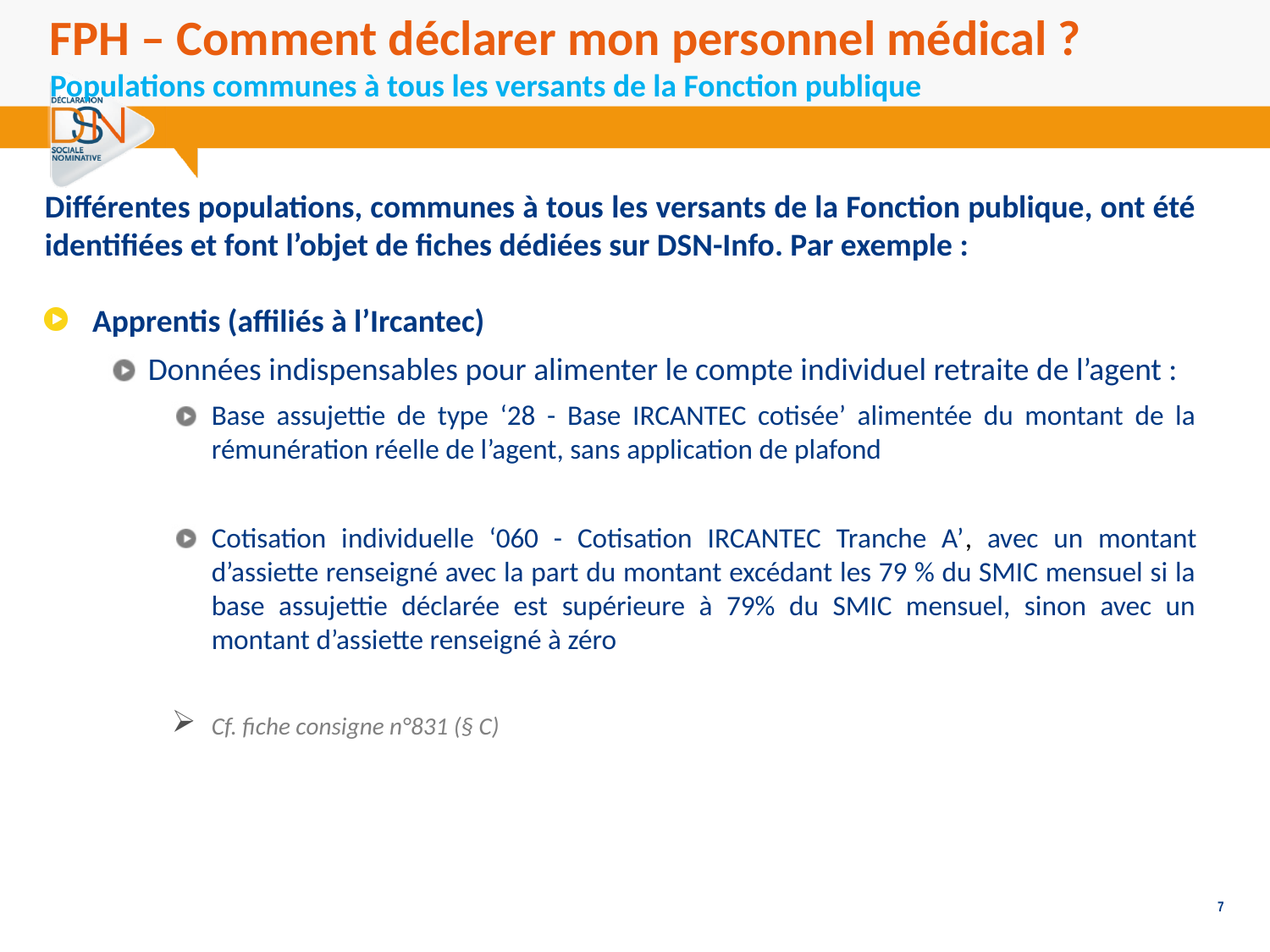

FPH – Comment déclarer mon personnel médical ? Populations communes à tous les versants de la Fonction publique
Différentes populations, communes à tous les versants de la Fonction publique, ont été identifiées et font l’objet de fiches dédiées sur DSN-Info. Par exemple :

Apprentis (affiliés à l’Ircantec)
Données indispensables pour alimenter le compte individuel retraite de l’agent :
Base assujettie de type ‘28 - Base IRCANTEC cotisée’ alimentée du montant de la rémunération réelle de l’agent, sans application de plafond

Cotisation individuelle ‘060 - Cotisation IRCANTEC Tranche A’, avec un montant d’assiette renseigné avec la part du montant excédant les 79 % du SMIC mensuel si la base assujettie déclarée est supérieure à 79% du SMIC mensuel, sinon avec un montant d’assiette renseigné à zéro

Cf. fiche consigne n°831 (§ C)
7